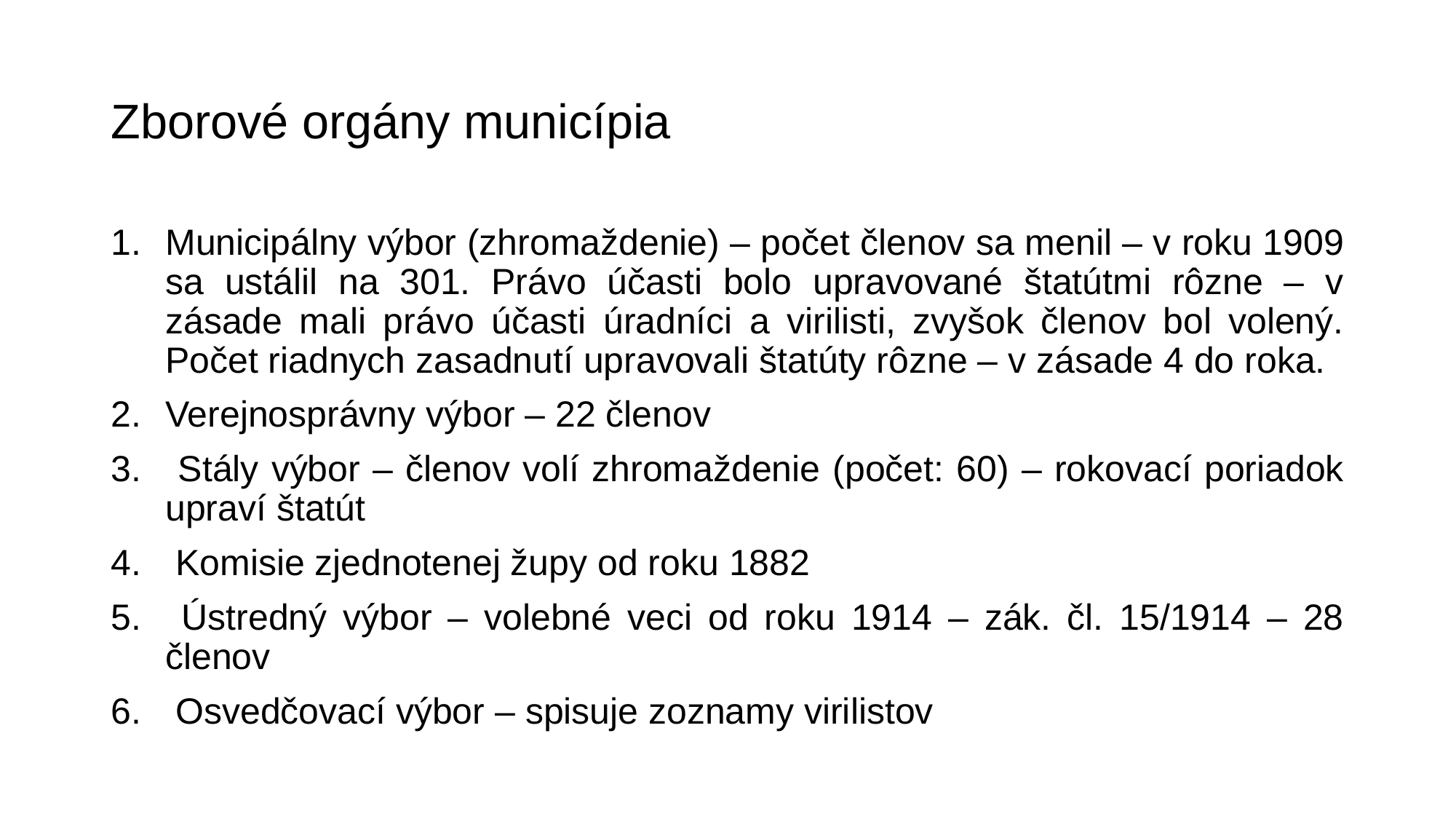

# Zborové orgány municípia
Municipálny výbor (zhromaždenie) – počet členov sa menil – v roku 1909 sa ustálil na 301. Právo účasti bolo upravované štatútmi rôzne – v zásade mali právo účasti úradníci a virilisti, zvyšok členov bol volený. Počet riadnych zasadnutí upravovali štatúty rôzne – v zásade 4 do roka.
Verejnosprávny výbor – 22 členov
 Stály výbor – členov volí zhromaždenie (počet: 60) – rokovací poriadok upraví štatút
 Komisie zjednotenej župy od roku 1882
 Ústredný výbor – volebné veci od roku 1914 – zák. čl. 15/1914 – 28 členov
 Osvedčovací výbor – spisuje zoznamy virilistov